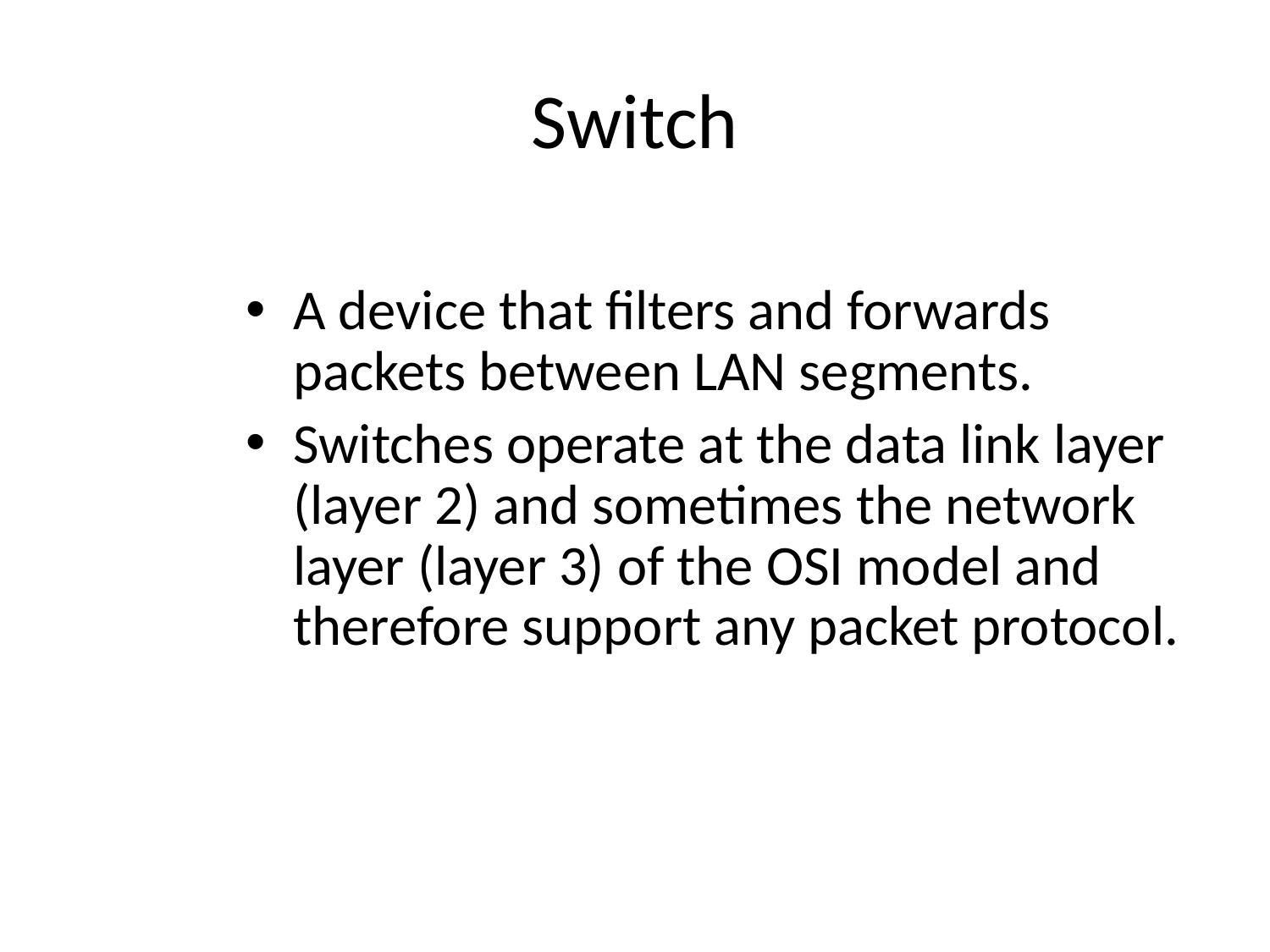

# Switch
A device that filters and forwards  packets between LAN segments.
Switches operate at the data link layer (layer 2) and sometimes the network layer (layer 3) of the OSI model and therefore support any packet protocol.